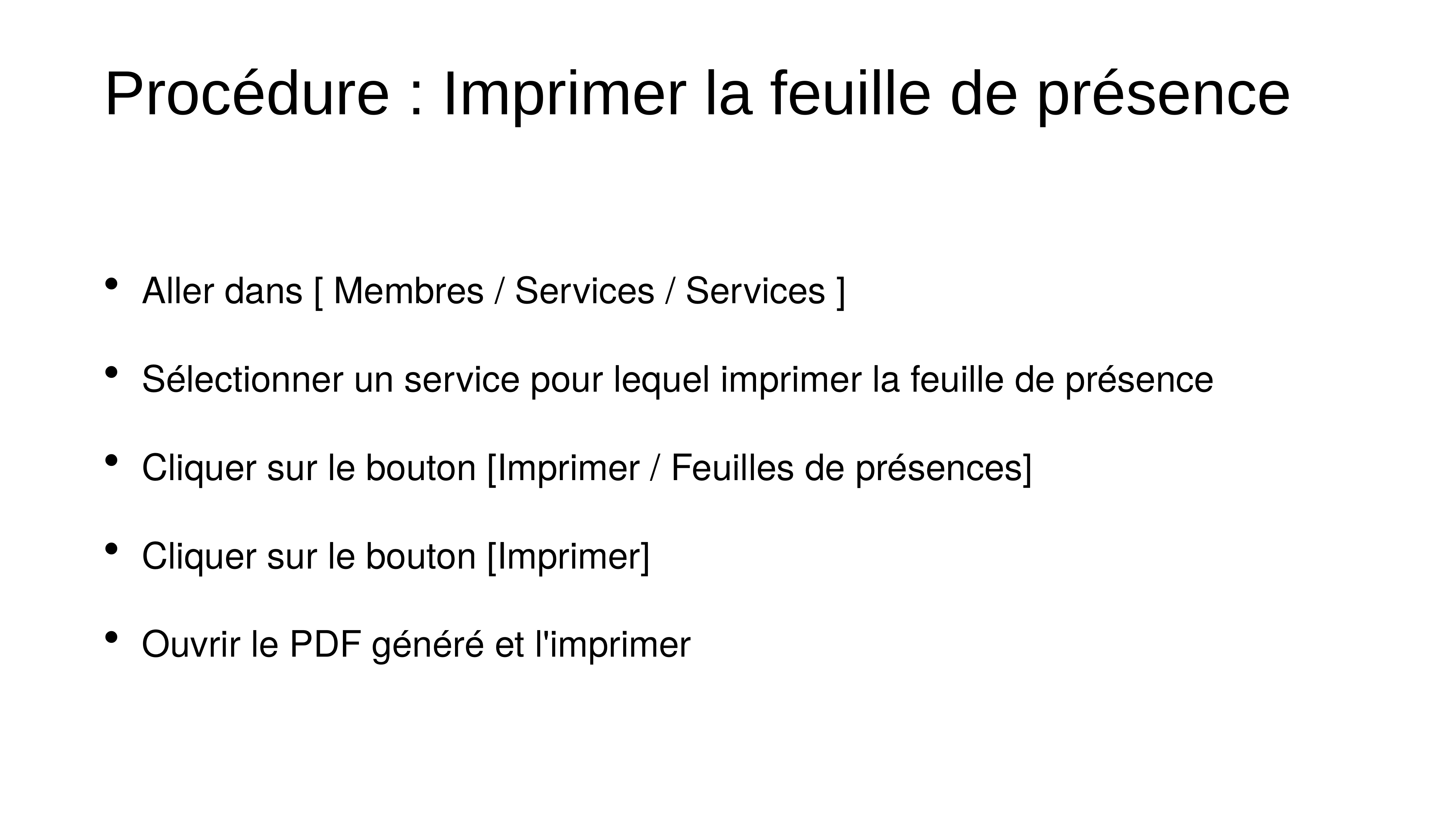

Procédure : Imprimer la feuille de présence
Aller dans [ Membres / Services / Services ]
Sélectionner un service pour lequel imprimer la feuille de présence
Cliquer sur le bouton [Imprimer / Feuilles de présences]
Cliquer sur le bouton [Imprimer]
Ouvrir le PDF généré et l'imprimer